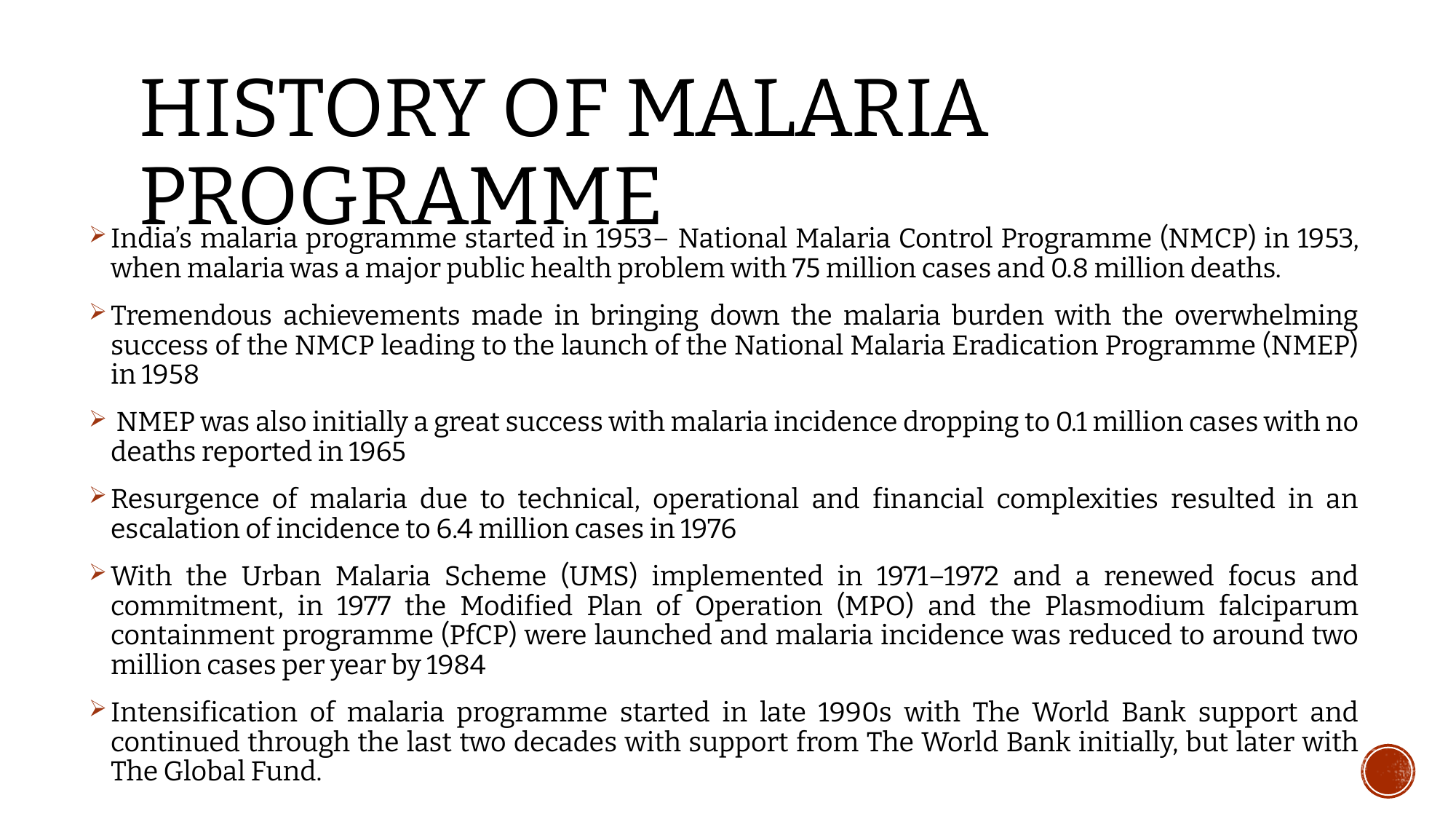

# HISTORY OF MALARIA PROGRAMME
India’s malaria programme started in 1953– National Malaria Control Programme (NMCP) in 1953, when malaria was a major public health problem with 75 million cases and 0.8 million deaths.
Tremendous achievements made in bringing down the malaria burden with the overwhelming success of the NMCP leading to the launch of the National Malaria Eradication Programme (NMEP) in 1958
 NMEP was also initially a great success with malaria incidence dropping to 0.1 million cases with no deaths reported in 1965
Resurgence of malaria due to technical, operational and financial complexities resulted in an escalation of incidence to 6.4 million cases in 1976
With the Urban Malaria Scheme (UMS) implemented in 1971–1972 and a renewed focus and commitment, in 1977 the Modified Plan of Operation (MPO) and the Plasmodium falciparum containment programme (PfCP) were launched and malaria incidence was reduced to around two million cases per year by 1984
Intensification of malaria programme started in late 1990s with The World Bank support and continued through the last two decades with support from The World Bank initially, but later with The Global Fund.